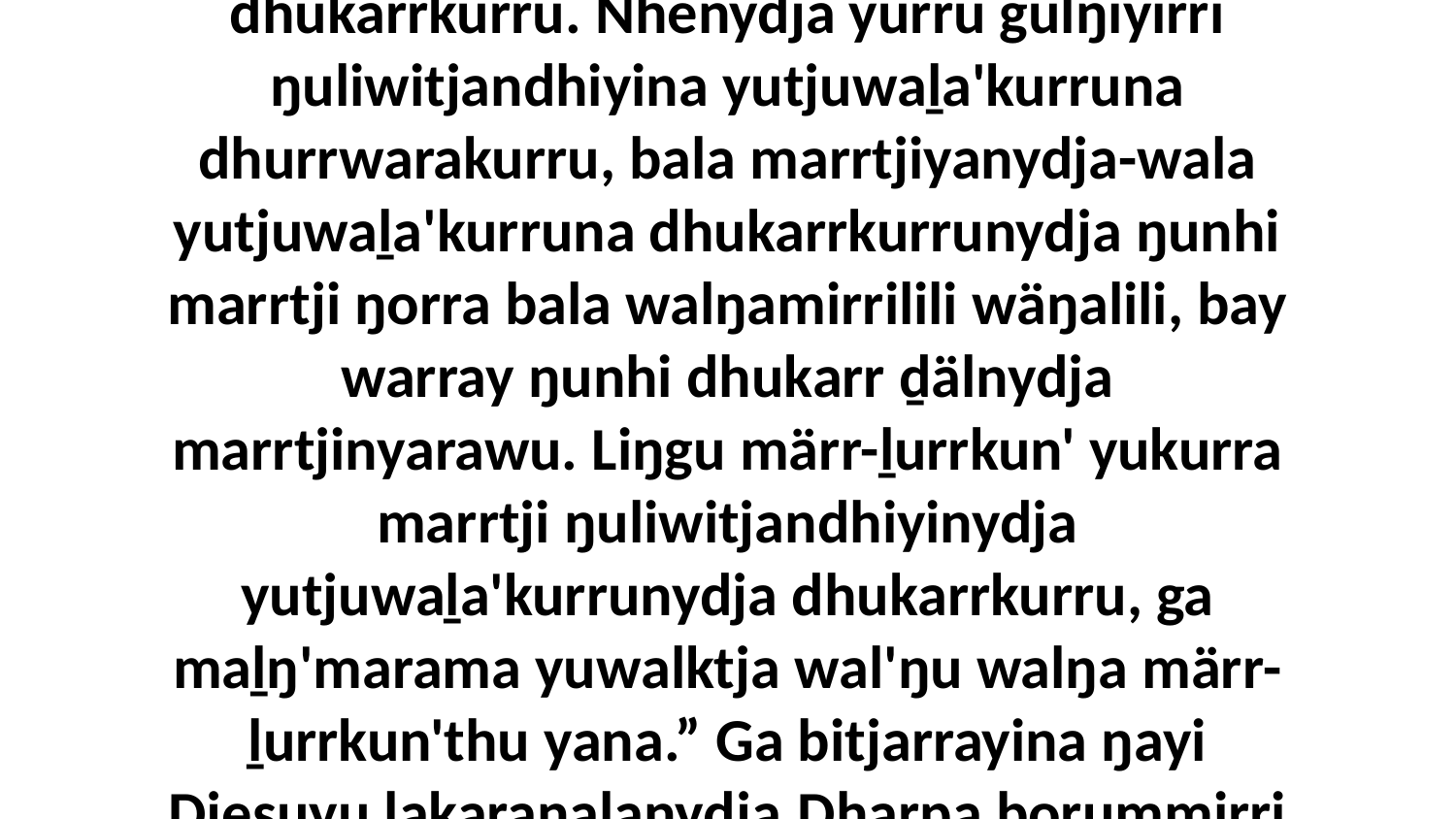

14 Yaka nhenydja marrtjiya ŋuliyi dhukarrkurru. Nhenydja yurru gulŋiyirri ŋuliwitjandhiyina yutjuwaḻa'kurruna dhurrwarakurru, bala marrtjiyanydja-wala yutjuwaḻa'kurruna dhukarrkurrunydja ŋunhi marrtji ŋorra bala walŋamirrilili wäŋalili, bay warray ŋunhi dhukarr ḏälnydja marrtjinyarawu. Liŋgu märr-ḻurrkun' yukurra marrtji ŋuliwitjandhiyinydja yutjuwaḻa'kurrunydja dhukarrkurru, ga maḻŋ'marama yuwalktja wal'ŋu walŋa märr-ḻurrkun'thu yana.” Ga bitjarrayina ŋayi Djesuyu ḻakaraŋalanydja.Dharpa borummirri ga nhäŋiniŋ' dharpa